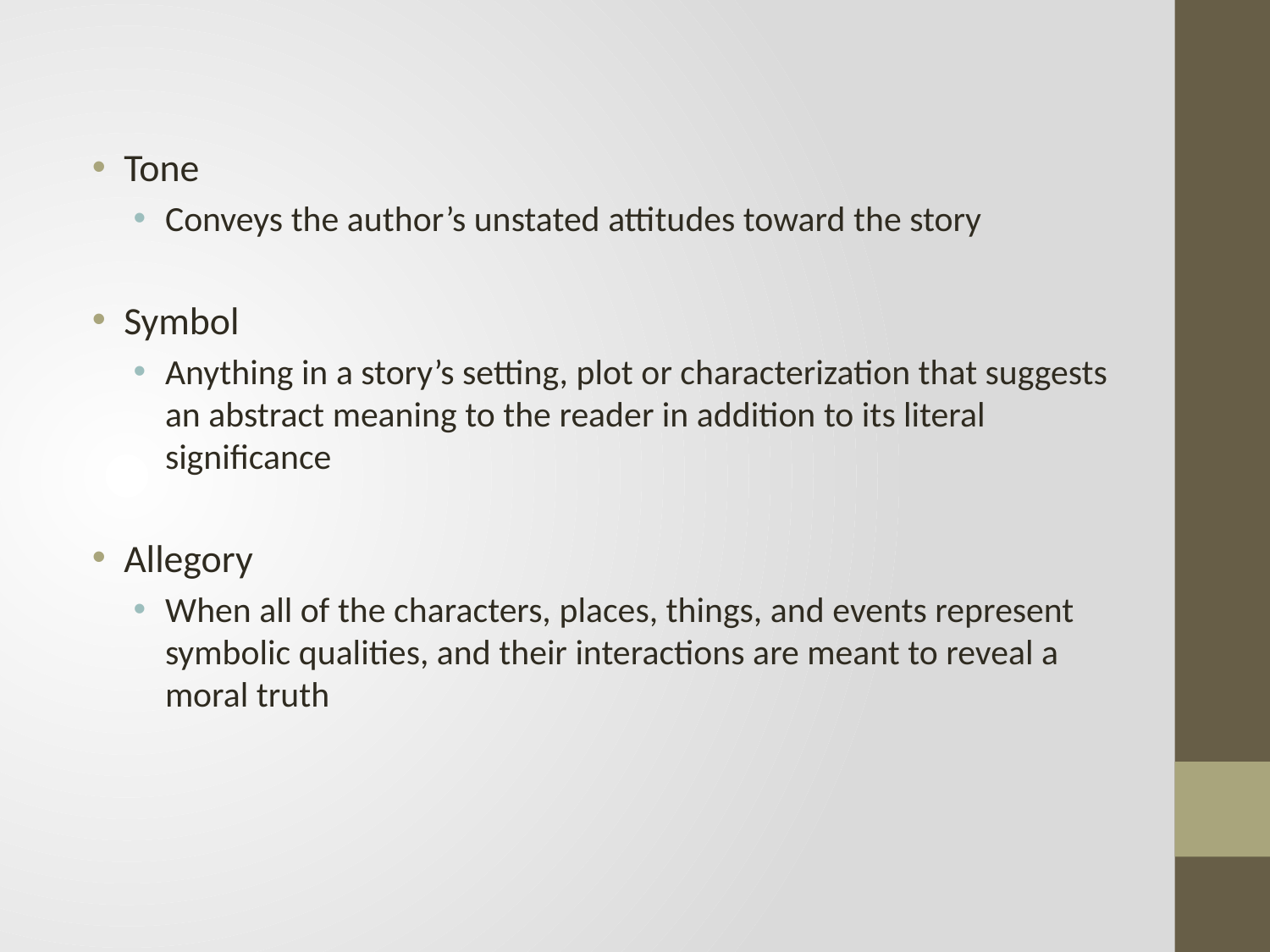

Tone
Conveys the author’s unstated attitudes toward the story

Symbol
Anything in a story’s setting, plot or characterization that suggests an abstract meaning to the reader in addition to its literal significance

Allegory
When all of the characters, places, things, and events represent symbolic qualities, and their interactions are meant to reveal a moral truth